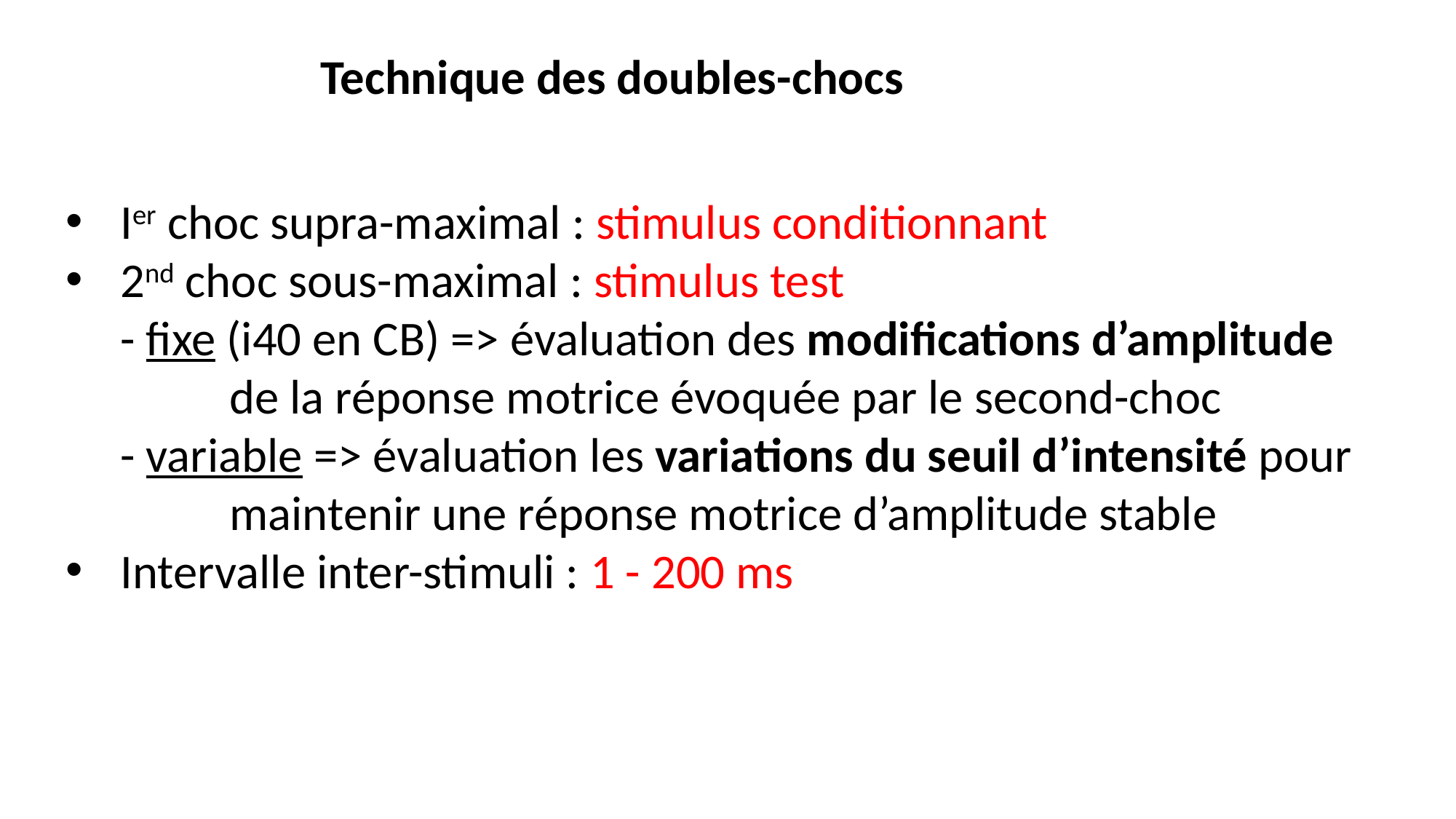

Technique des doubles-chocs
Ier choc supra-maximal : stimulus conditionnant
2nd choc sous-maximal : stimulus test
- fixe (i40 en CB) => évaluation des modifications d’amplitude
	de la réponse motrice évoquée par le second-choc
- variable => évaluation les variations du seuil d’intensité pour
	maintenir une réponse motrice d’amplitude stable
Intervalle inter-stimuli : 1 - 200 ms